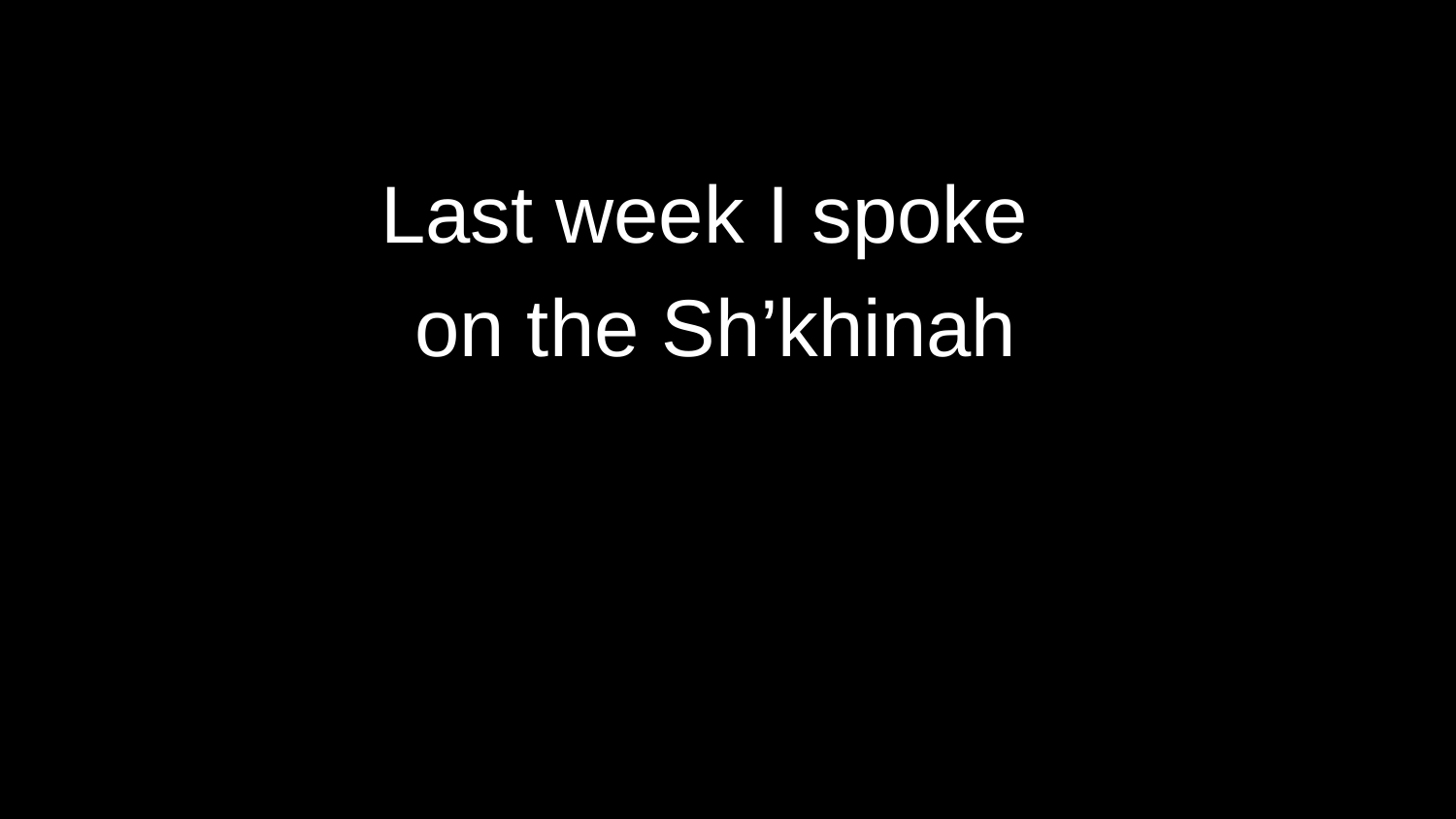

Last week I spoke
on the Sh’khinah